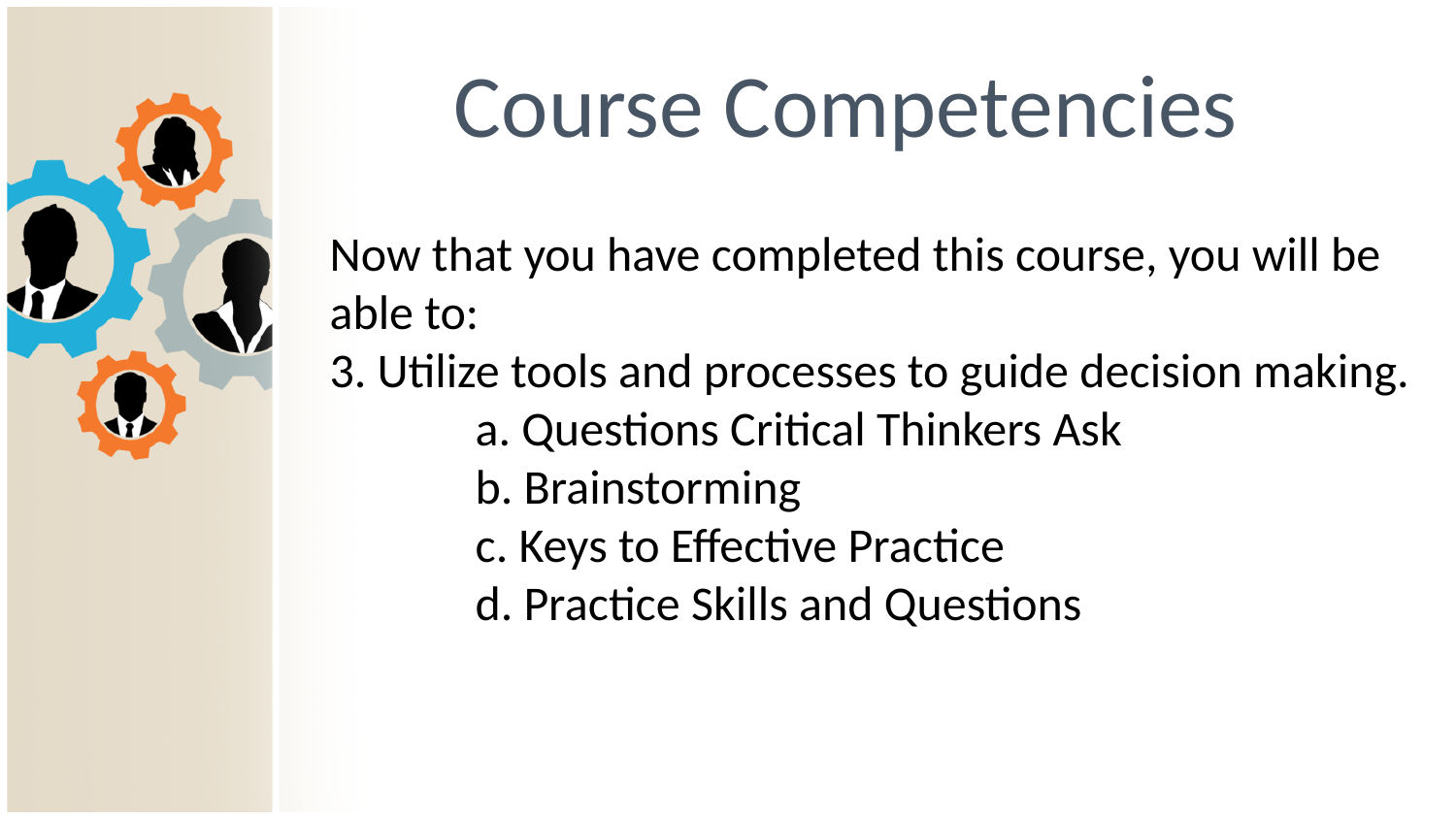

# Course Competencies
Now that you have completed this course, you will be able to:
3. Utilize tools and processes to guide decision making.
	a. Questions Critical Thinkers Ask
	b. Brainstorming
	c. Keys to Effective Practice
	d. Practice Skills and Questions